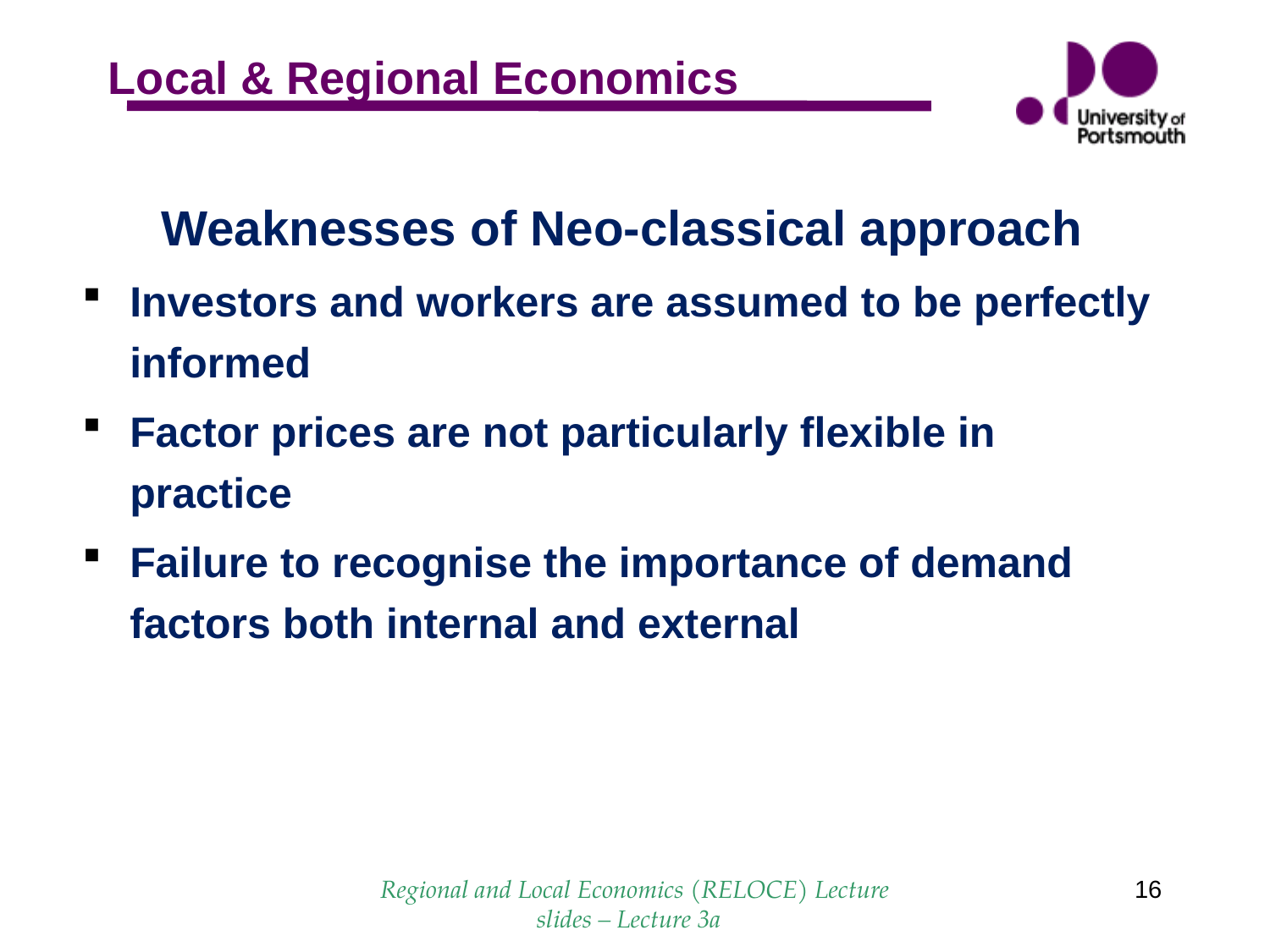

Weaknesses of Neo-classical approach
Investors and workers are assumed to be perfectly informed
Factor prices are not particularly flexible in practice
Failure to recognise the importance of demand factors both internal and external

Regional and Local Economics (RELOCE) Lecture slides – Lecture 3a
16